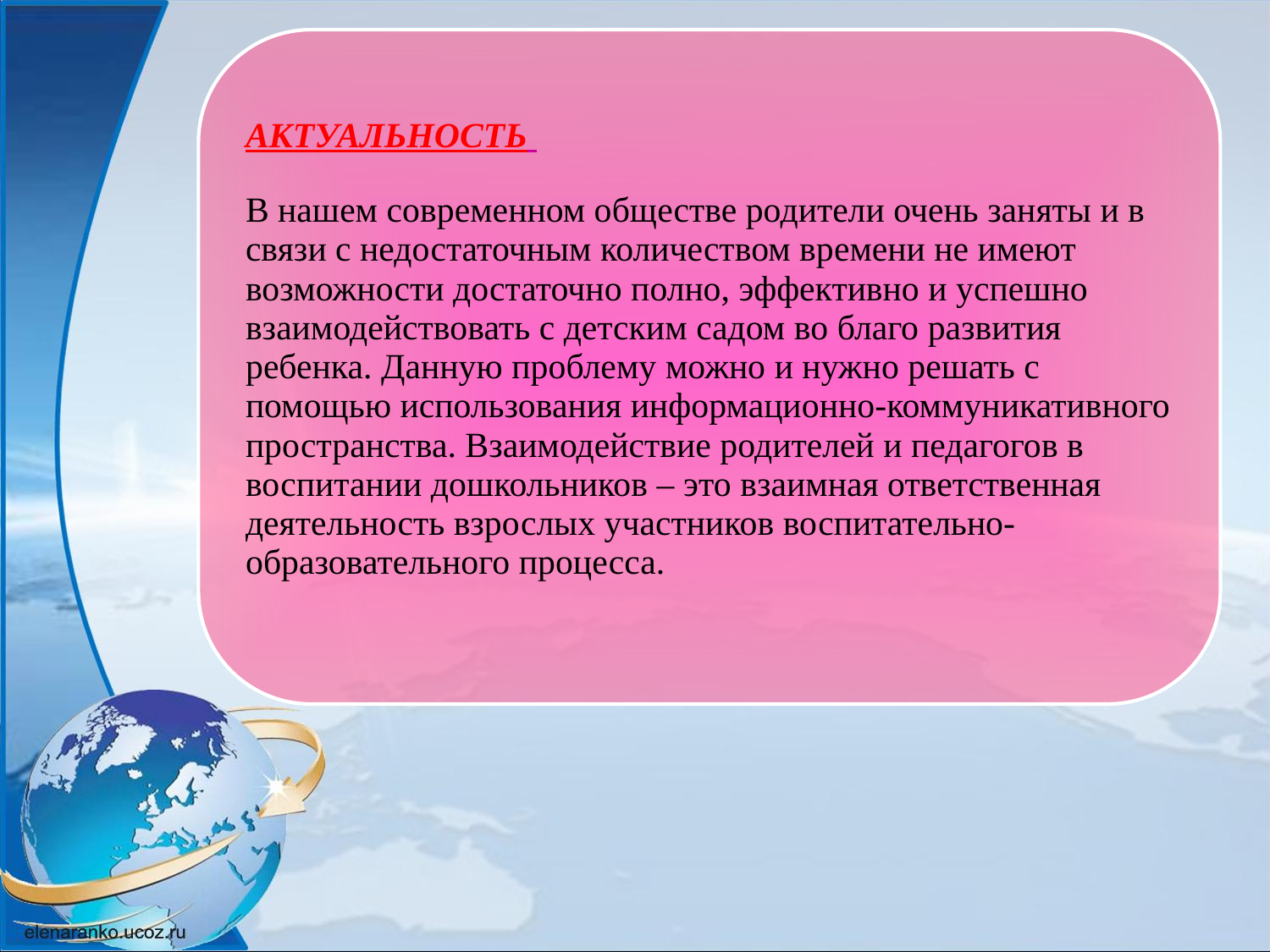

АКТУАЛЬНОСТЬ
В нашем современном обществе родители очень заняты и в связи с недостаточным количеством времени не имеют возможности достаточно полно, эффективно и успешно взаимодействовать с детским садом во благо развития ребенка. Данную проблему можно и нужно решать с помощью использования информационно-коммуникативного пространства. Взаимодействие родителей и педагогов в воспитании дошкольников – это взаимная ответственная деятельность взрослых участников воспитательно-образовательного процесса.